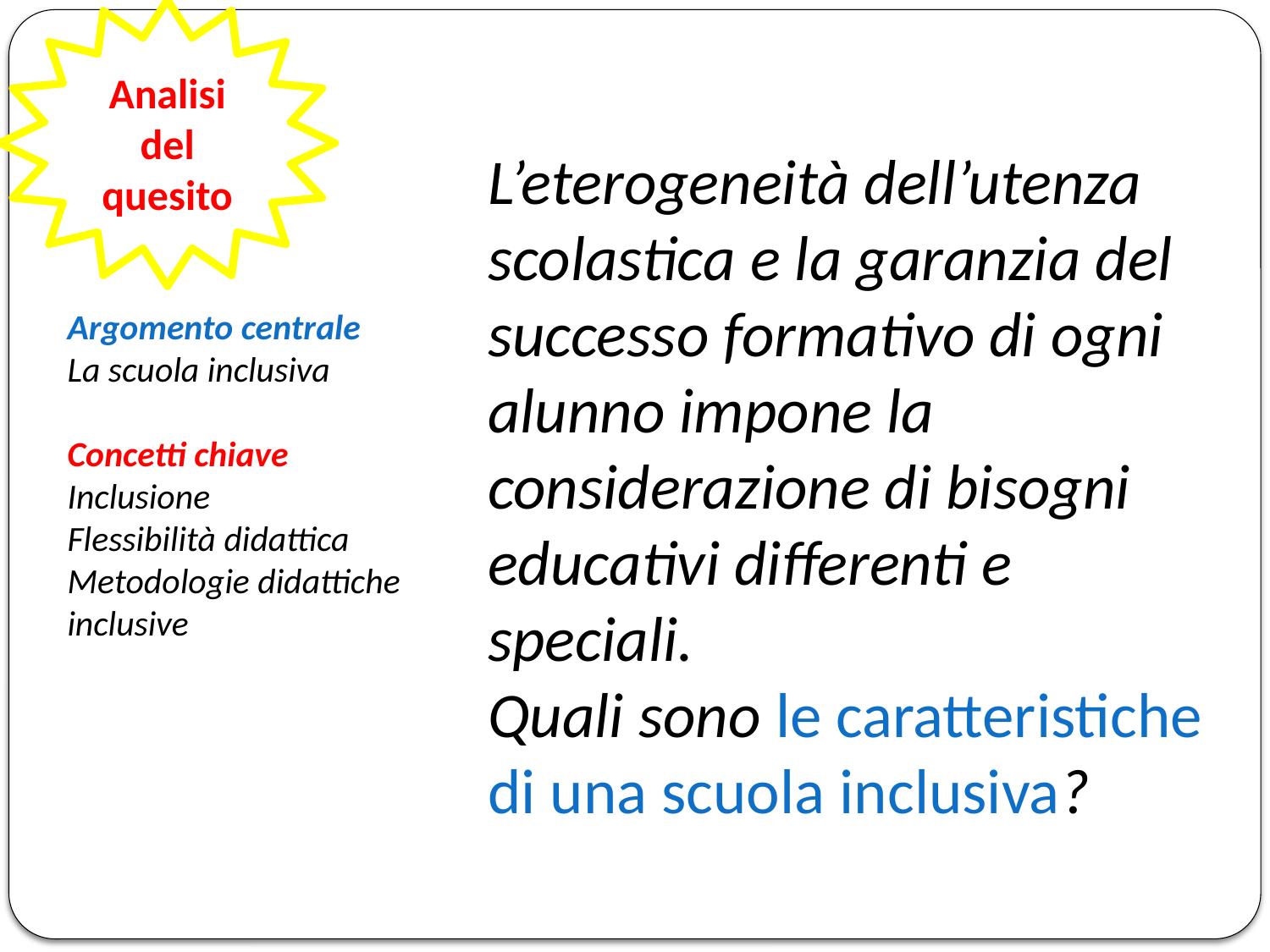

Analisi del quesito

L’eterogeneità dell’utenza scolastica e la garanzia del successo formativo di ogni alunno impone la considerazione di bisogni educativi differenti e speciali.
Quali sono le caratteristiche di una scuola inclusiva?
Argomento centrale
La scuola inclusiva

Concetti chiave
Inclusione
Flessibilità didattica
Metodologie didattiche inclusive